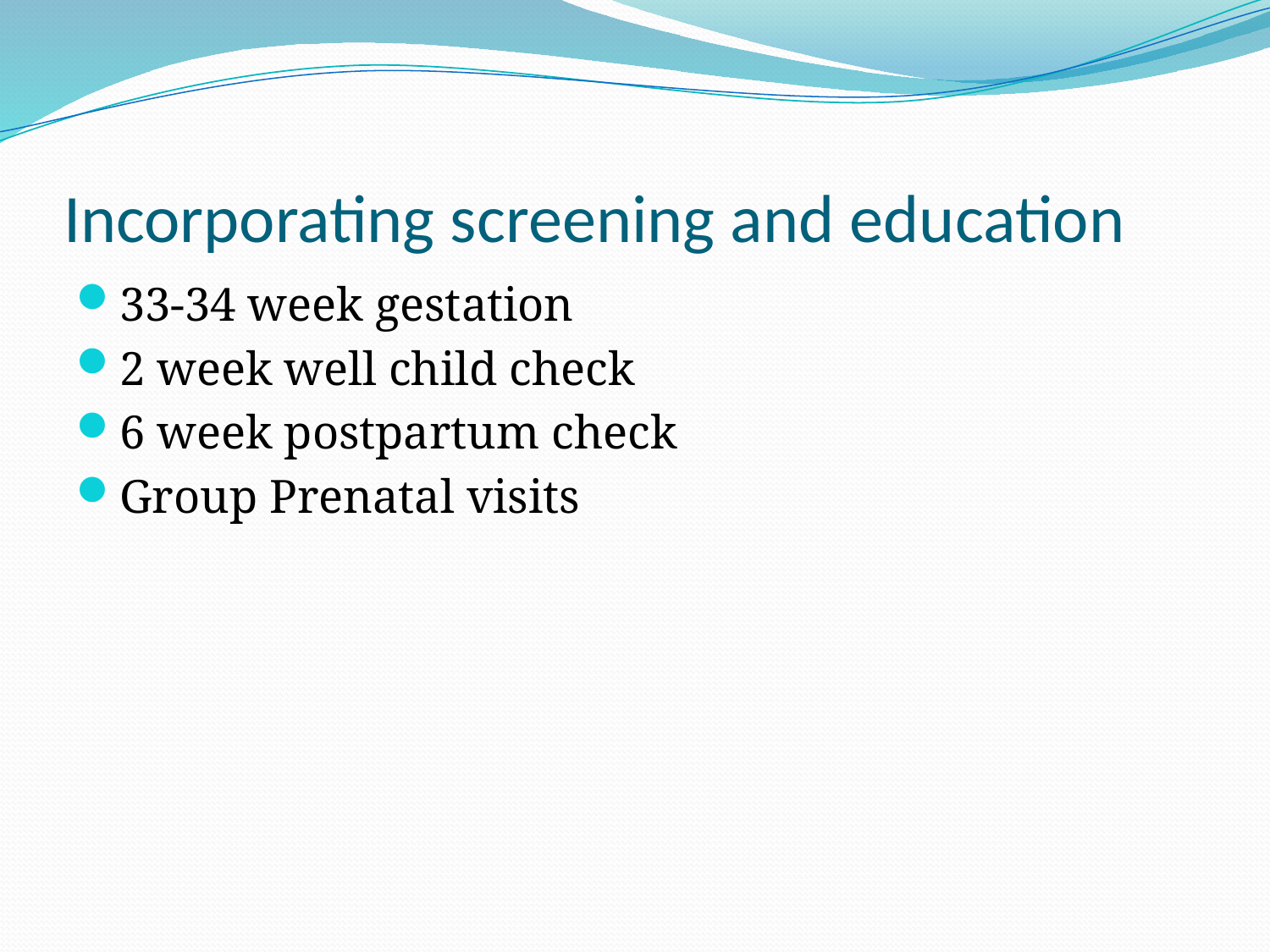

# Incorporating screening and education
33-34 week gestation
2 week well child check
6 week postpartum check
Group Prenatal visits